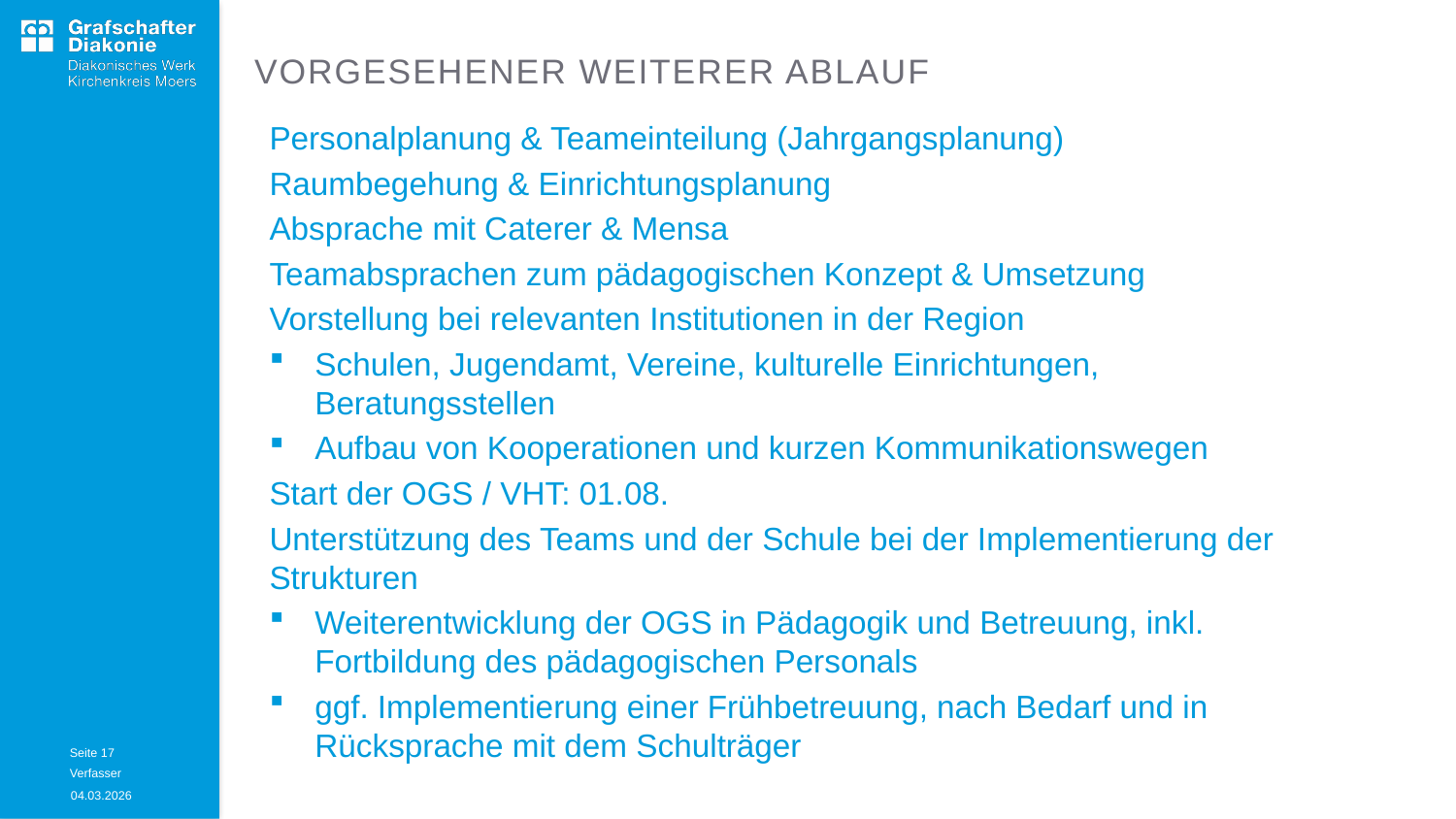

# Vorgesehener weiterer Ablauf
Personalplanung & Teameinteilung (Jahrgangsplanung)
Raumbegehung & Einrichtungsplanung
Absprache mit Caterer & Mensa
Teamabsprachen zum pädagogischen Konzept & Umsetzung
Vorstellung bei relevanten Institutionen in der Region
Schulen, Jugendamt, Vereine, kulturelle Einrichtungen, Beratungsstellen
Aufbau von Kooperationen und kurzen Kommunikationswegen
Start der OGS / VHT: 01.08.
Unterstützung des Teams und der Schule bei der Implementierung der Strukturen
Weiterentwicklung der OGS in Pädagogik und Betreuung, inkl. Fortbildung des pädagogischen Personals
ggf. Implementierung einer Frühbetreuung, nach Bedarf und in Rücksprache mit dem Schulträger
Seite 17
04.03.2026